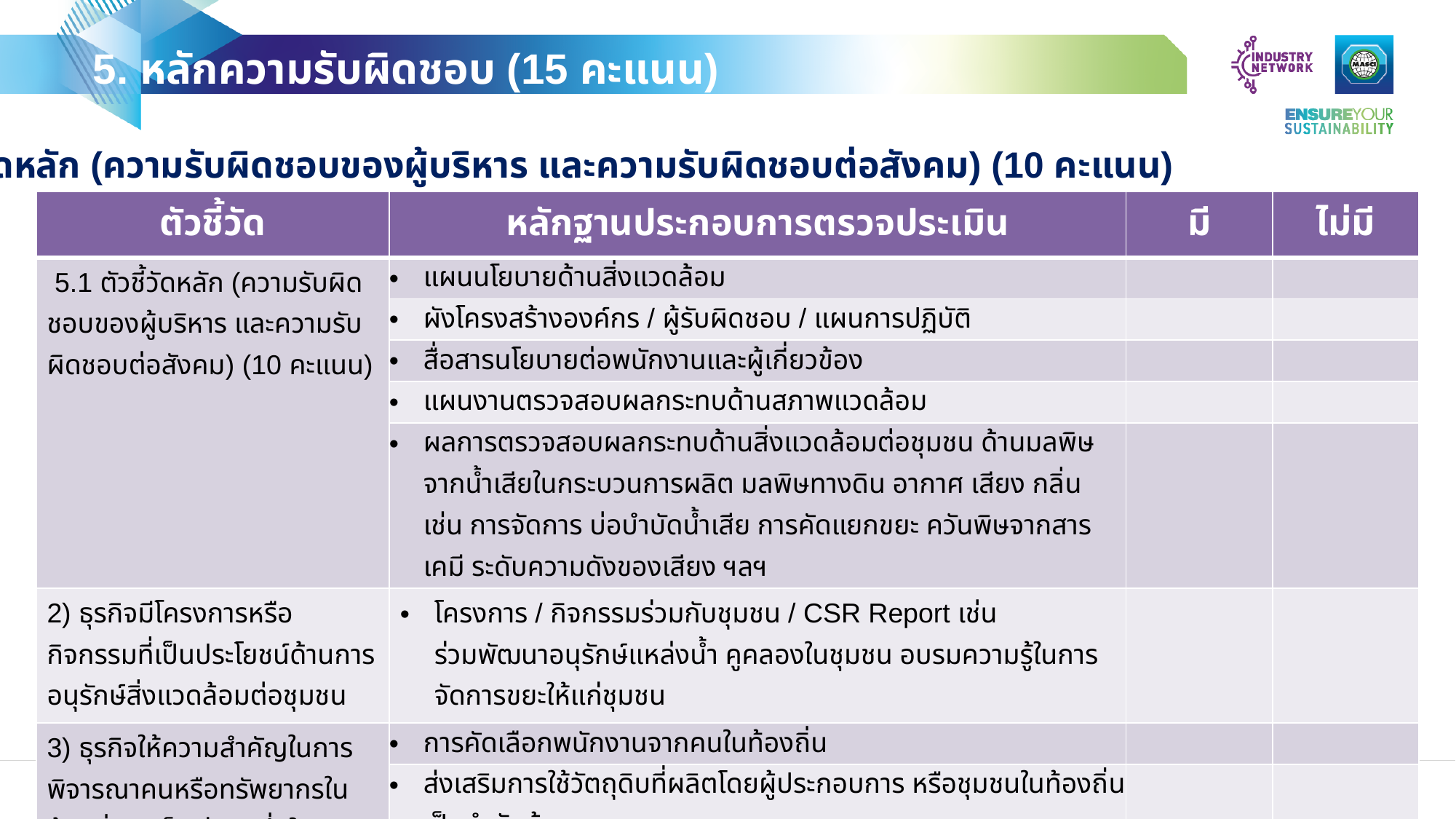

5. หลักความรับผิดชอบ (15 คะแนน)
 5.1 ตัวชี้วัดหลัก (ความรับผิดชอบของผู้บริหาร และความรับผิดชอบต่อสังคม) (10 คะแนน)
| ตัวชี้วัด | หลักฐานประกอบการตรวจประเมิน | มี | ไม่มี |
| --- | --- | --- | --- |
| 5.1 ตัวชี้วัดหลัก (ความรับผิดชอบของผู้บริหาร และความรับผิดชอบต่อสังคม) (10 คะแนน) | แผนนโยบายด้านสิ่งแวดล้อม |  |  |
|  | ผังโครงสร้างองค์กร / ผู้รับผิดชอบ / แผนการปฏิบัติ |  |  |
|  | สื่อสารนโยบายต่อพนักงานและผู้เกี่ยวข้อง |  |  |
|  | แผนงานตรวจสอบผลกระทบด้านสภาพแวดล้อม |  |  |
|  | ผลการตรวจสอบผลกระทบด้านสิ่งแวดล้อมต่อชุมชน ด้านมลพิษจากน้ำเสียในกระบวนการผลิต มลพิษทางดิน อากาศ เสียง กลิ่น เช่น การจัดการ บ่อบำบัดน้ำเสีย การคัดแยกขยะ ควันพิษจากสารเคมี ระดับความดังของเสียง ฯลฯ |  |  |
| 2) ธุรกิจมีโครงการหรือกิจกรรมที่เป็นประโยชน์ด้านการอนุรักษ์สิ่งแวดล้อมต่อชุมชน | โครงการ / กิจกรรมร่วมกับชุมชน / CSR Report เช่น ร่วมพัฒนาอนุรักษ์แหล่งน้ำ คูคลองในชุมชน อบรมความรู้ในการจัดการขยะให้แก่ชุมชน |  |  |
| 3) ธุรกิจให้ความสำคัญในการพิจารณาคนหรือทรัพยากรในท้องถิ่นมาเป็นส่วนหนึ่งในการผลิตสินค้า/บริการ | การคัดเลือกพนักงานจากคนในท้องถิ่น |  |  |
|  | ส่งเสริมการใช้วัตถุดิบที่ผลิตโดยผู้ประกอบการ หรือชุมชนในท้องถิ่นเป็นลำดับต้น ๆ |  |  |

3/11/2024
27